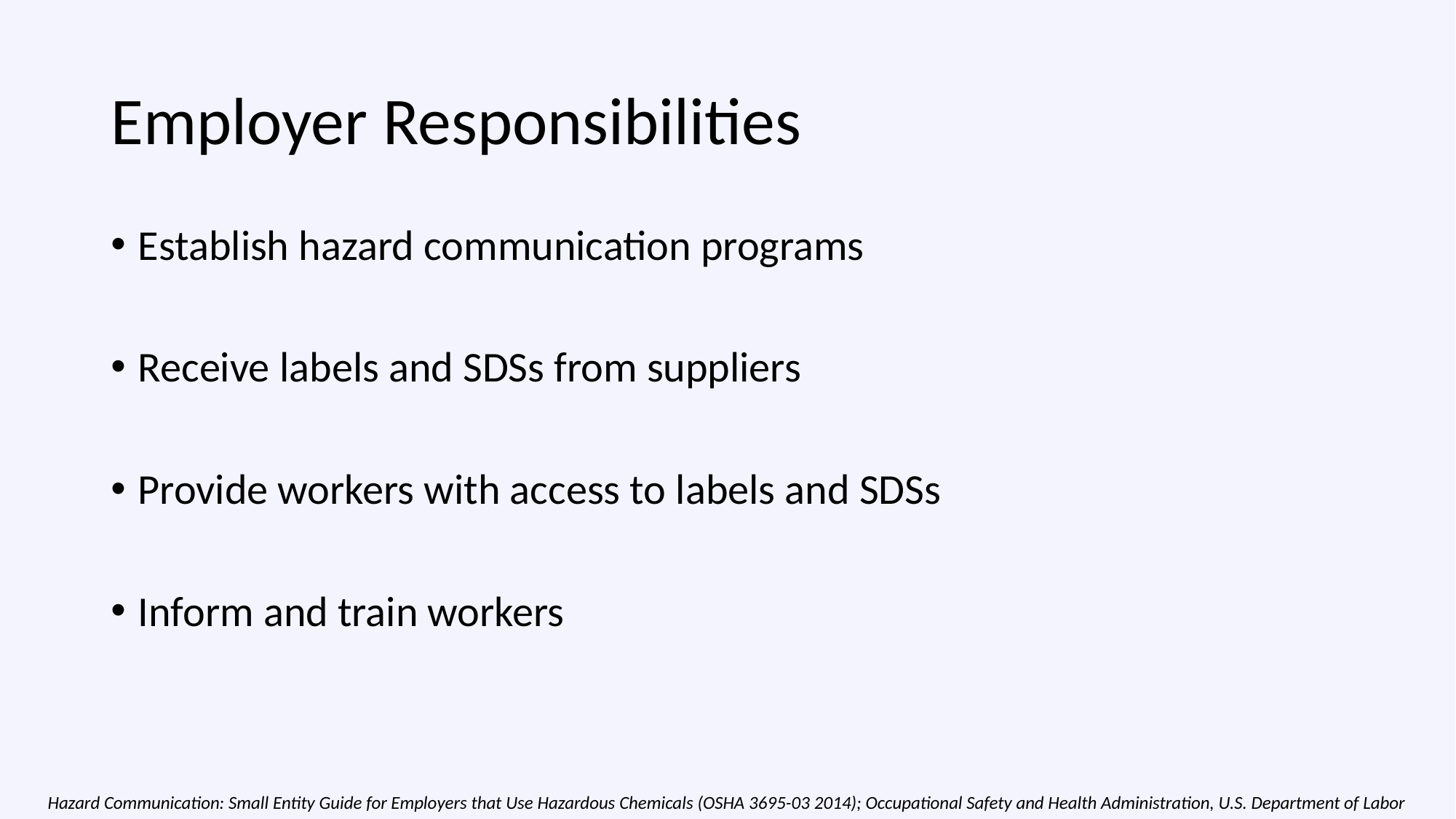

# Employer Responsibilities
Establish hazard communication programs

Receive labels and SDSs from suppliers

Provide workers with access to labels and SDSs

Inform and train workers
Hazard Communication: Small Entity Guide for Employers that Use Hazardous Chemicals (OSHA 3695-03 2014); Occupational Safety and Health Administration, U.S. Department of Labor